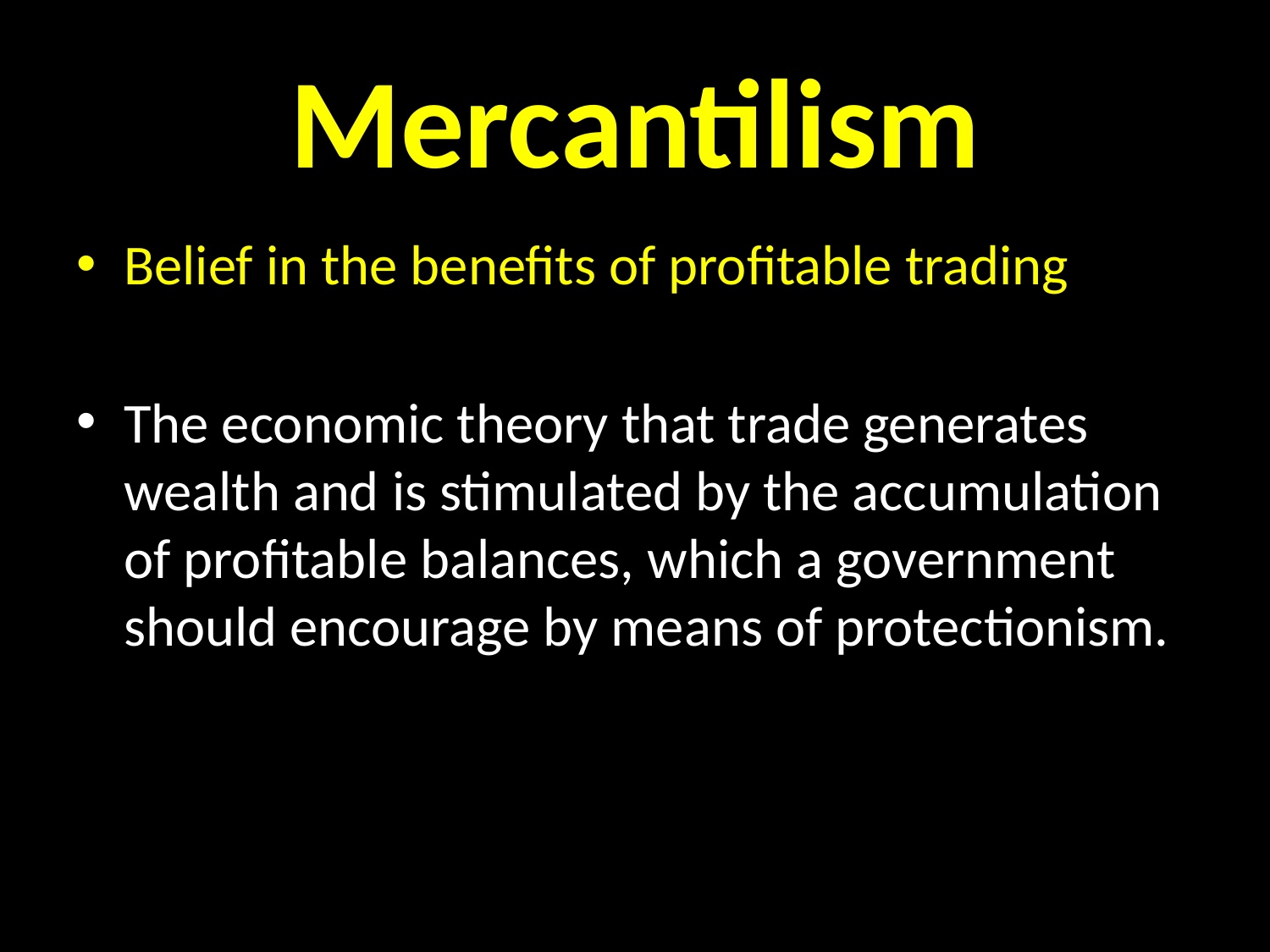

# Mercantilism
Belief in the benefits of profitable trading

The economic theory that trade generates wealth and is stimulated by the accumulation of profitable balances, which a government should encourage by means of protectionism.